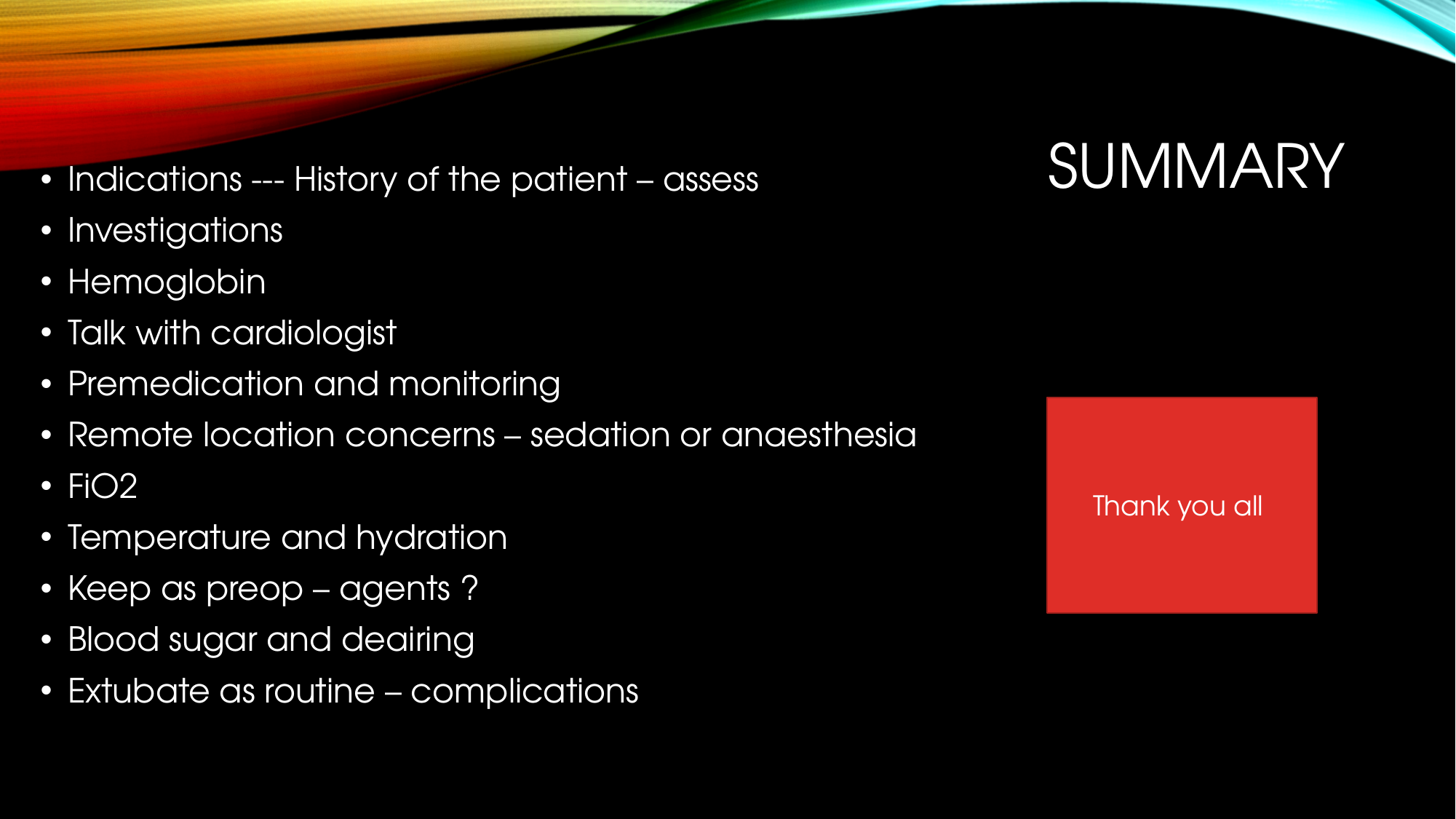

# Summary
Indications --- History of the patient – assess
Investigations
Hemoglobin
Talk with cardiologist
Premedication and monitoring
Remote location concerns – sedation or anaesthesia
FiO2
Temperature and hydration
Keep as preop – agents ?
Blood sugar and deairing
Extubate as routine – complications
Thank you all